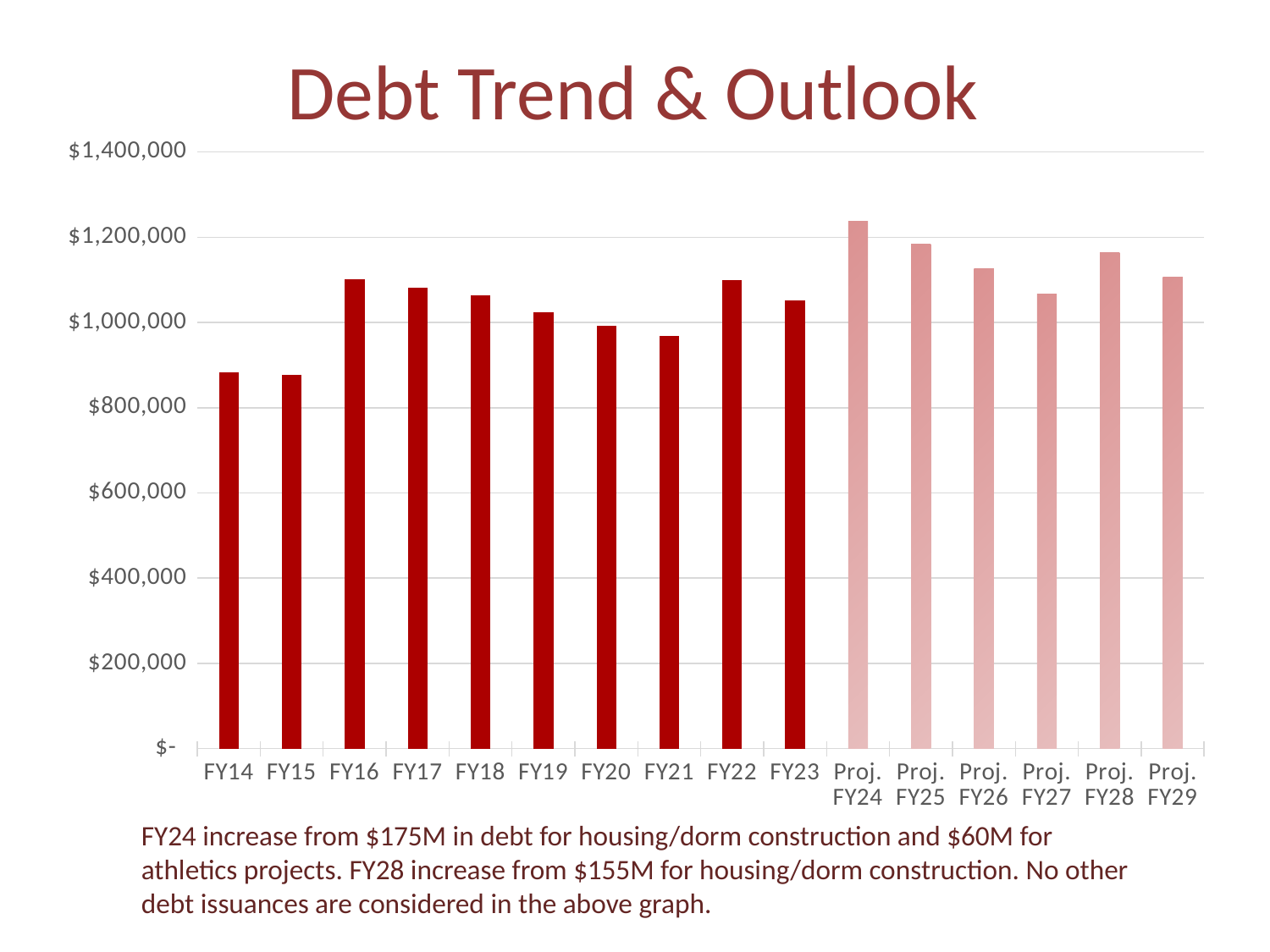

# Debt Trend & Outlook

### Chart

| Category | Outstanding Principal on Bonds, Capital Leases, and Corix |
|---|---|
| FY14 | 883127.0 |
| FY15 | 876908.0 |
| FY16 | 1101503.0 |
| FY17 | 1080967.0 |
| FY18 | 1062890.0 |
| FY19 | 1025025.0 |
| FY20 | 991379.0 |
| FY21 | 967702.0 |
| FY22 | 1099070.0 |
| FY23 | 1051511.0 |
| Proj. FY24 | 1237585.0 |
| Proj. FY25 | 1183435.0 |
| Proj. FY26 | 1126422.0 |
| Proj. FY27 | 1067311.0 |
| Proj. FY28 | 1164814.0 |
| Proj. FY29 | 1105614.0 |

### Chart

| Category |
|---|

FY24 increase from $175M in debt for housing/dorm construction and $60M for athletics projects. FY28 increase from $155M for housing/dorm construction. No other debt issuances are considered in the above graph.
40